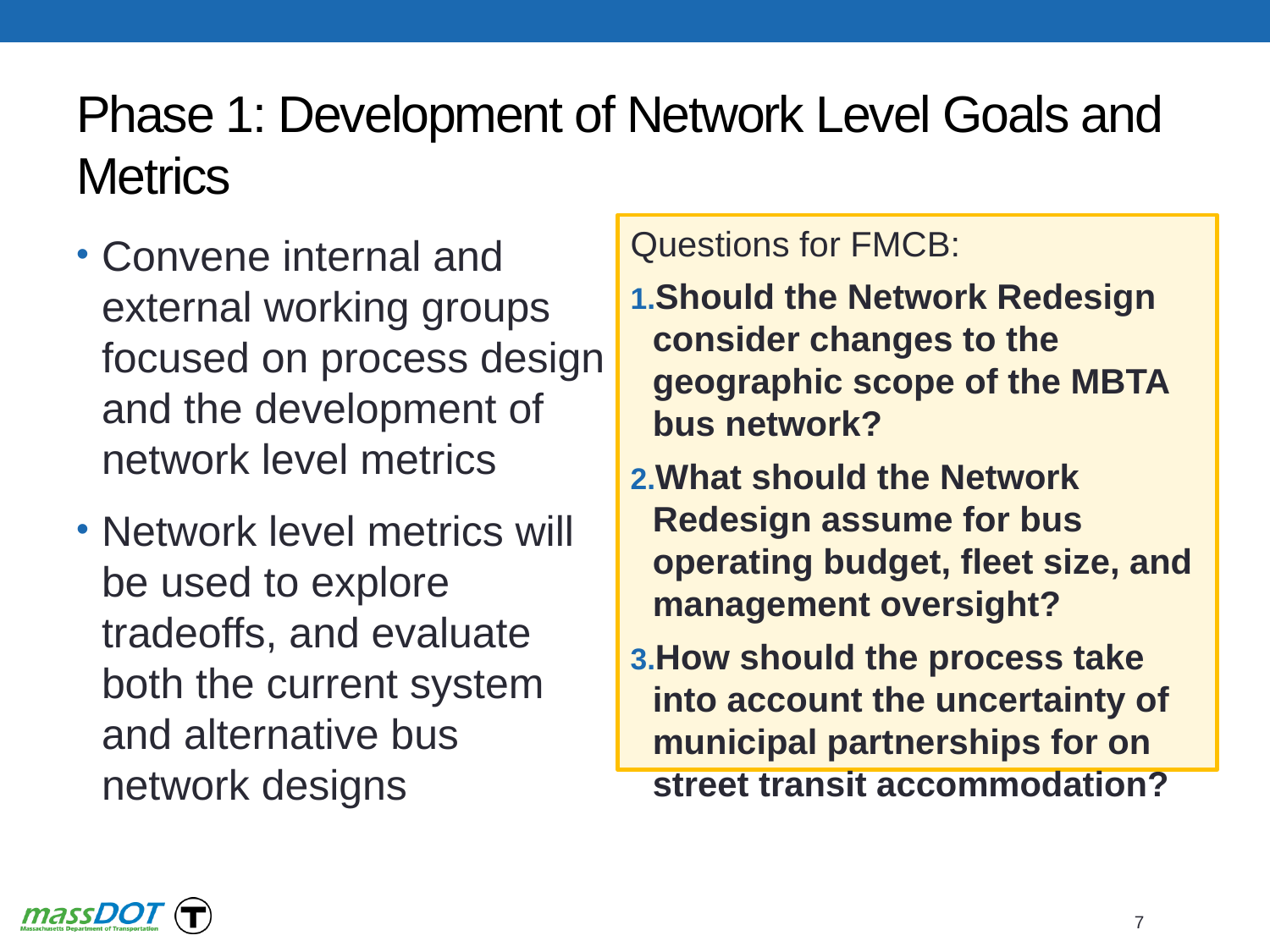

# Phase 1: Development of Network Level Goals and Metrics
Questions for FMCB:
Should the Network Redesign consider changes to the geographic scope of the MBTA bus network?
What should the Network Redesign assume for bus operating budget, fleet size, and management oversight?
How should the process take into account the uncertainty of municipal partnerships for on street transit accommodation?
Convene internal and external working groups focused on process design and the development of network level metrics
Network level metrics will be used to explore tradeoffs, and evaluate both the current system and alternative bus network designs
7